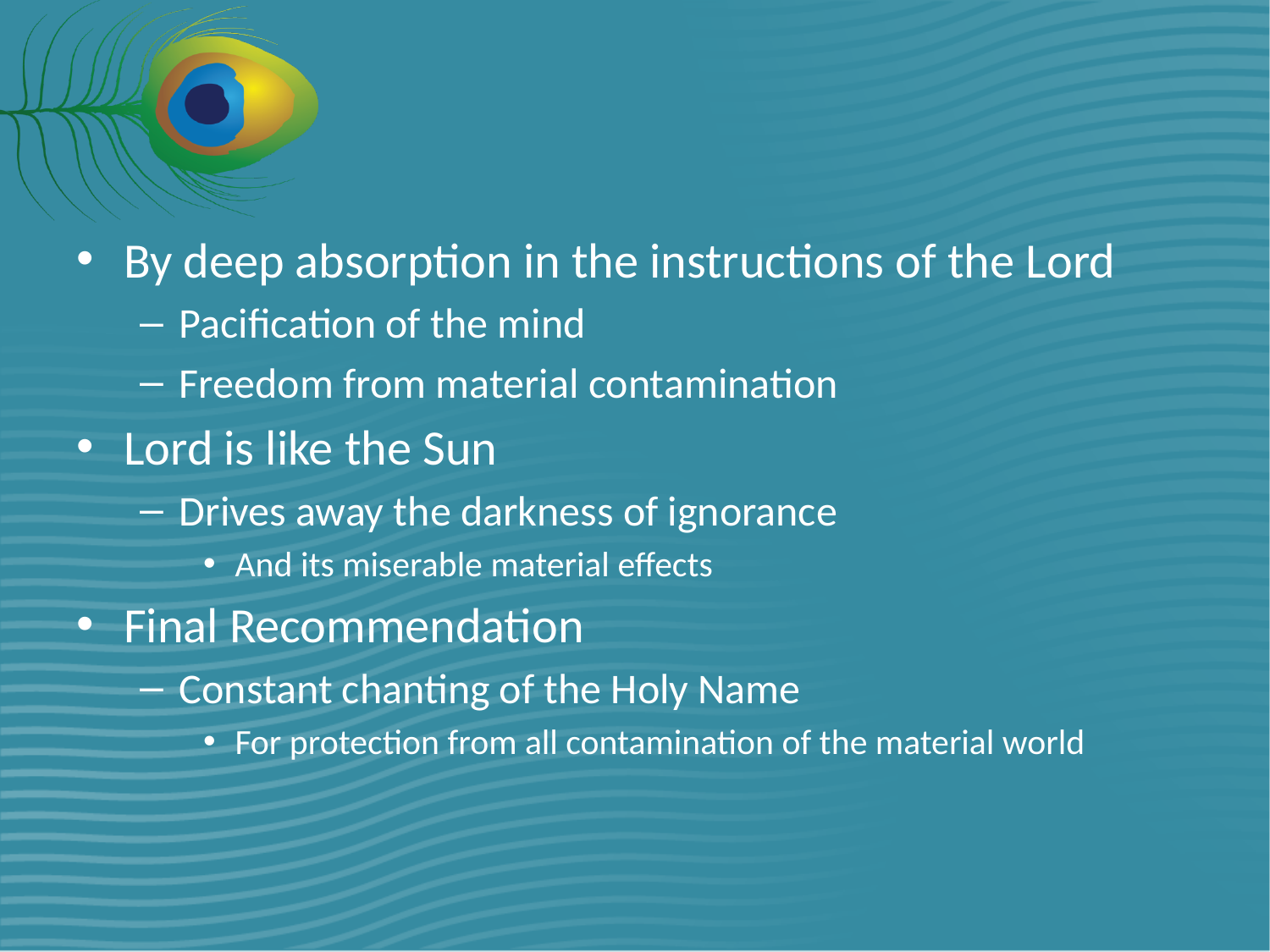

#
By deep absorption in the instructions of the Lord
Pacification of the mind
Freedom from material contamination
Lord is like the Sun
Drives away the darkness of ignorance
And its miserable material effects
Final Recommendation
Constant chanting of the Holy Name
For protection from all contamination of the material world